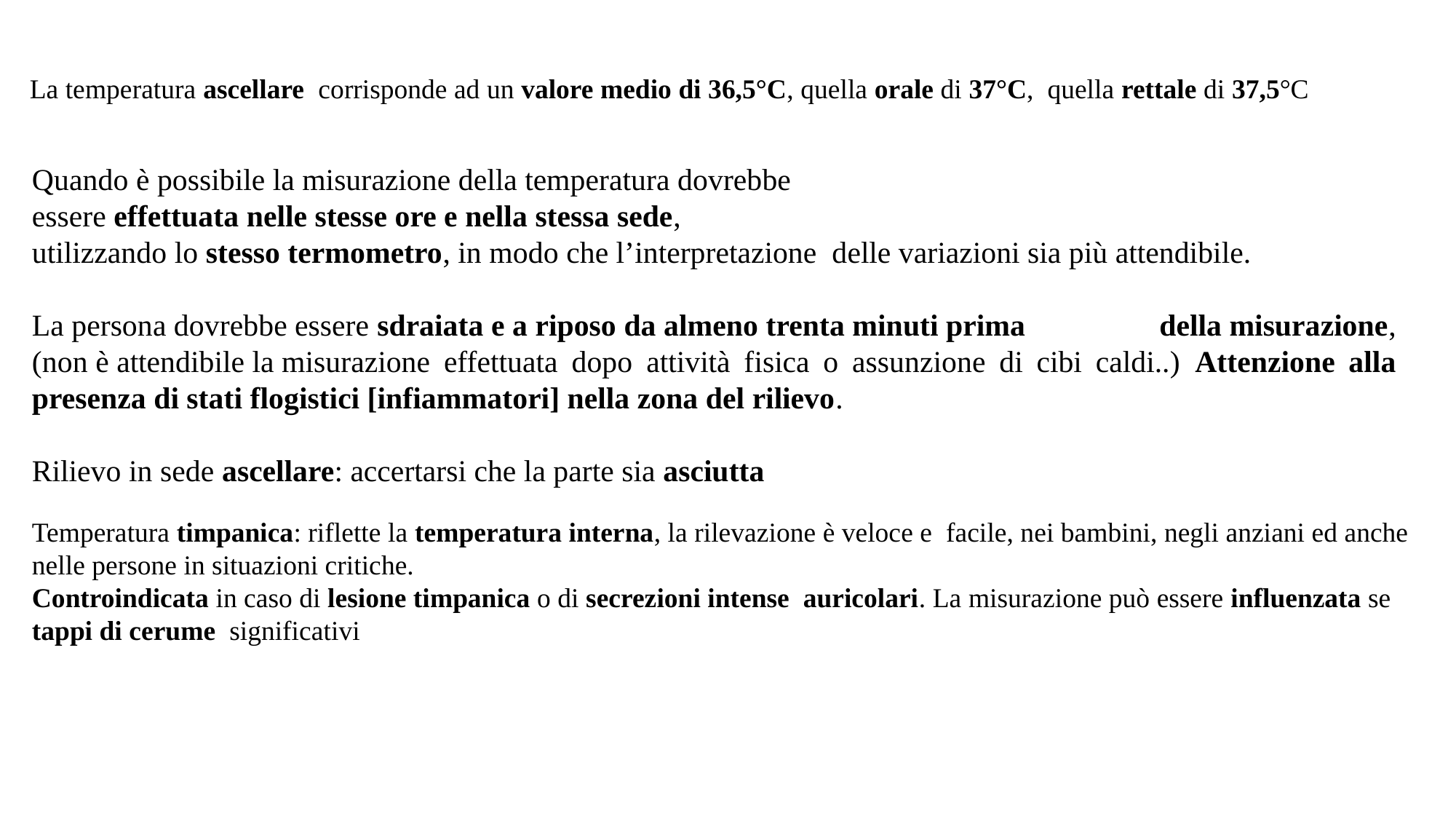

La temperatura ascellare  corrisponde ad un valore medio di 36,5°C, quella orale di 37°C,  quella rettale di 37,5°C
Quando è possibile la misurazione della temperatura dovrebbe  essere effettuata nelle stesse ore e nella stessa sede,  utilizzando lo stesso termometro, in modo che l’interpretazione  delle variazioni sia più attendibile.

La persona dovrebbe essere sdraiata e a riposo da almeno trenta minuti prima  della misurazione, (non è attendibile la misurazione effettuata dopo attività fisica o assunzione di cibi caldi..) Attenzione alla presenza di stati flogistici [infiammatori] nella zona del rilievo.

Rilievo in sede ascellare: accertarsi che la parte sia asciutta

Temperatura timpanica: riflette la temperatura interna, la rilevazione è veloce e  facile, nei bambini, negli anziani ed anche nelle persone in situazioni critiche.
Controindicata in caso di lesione timpanica o di secrezioni intense  auricolari. La misurazione può essere influenzata se
tappi di cerume  significativi